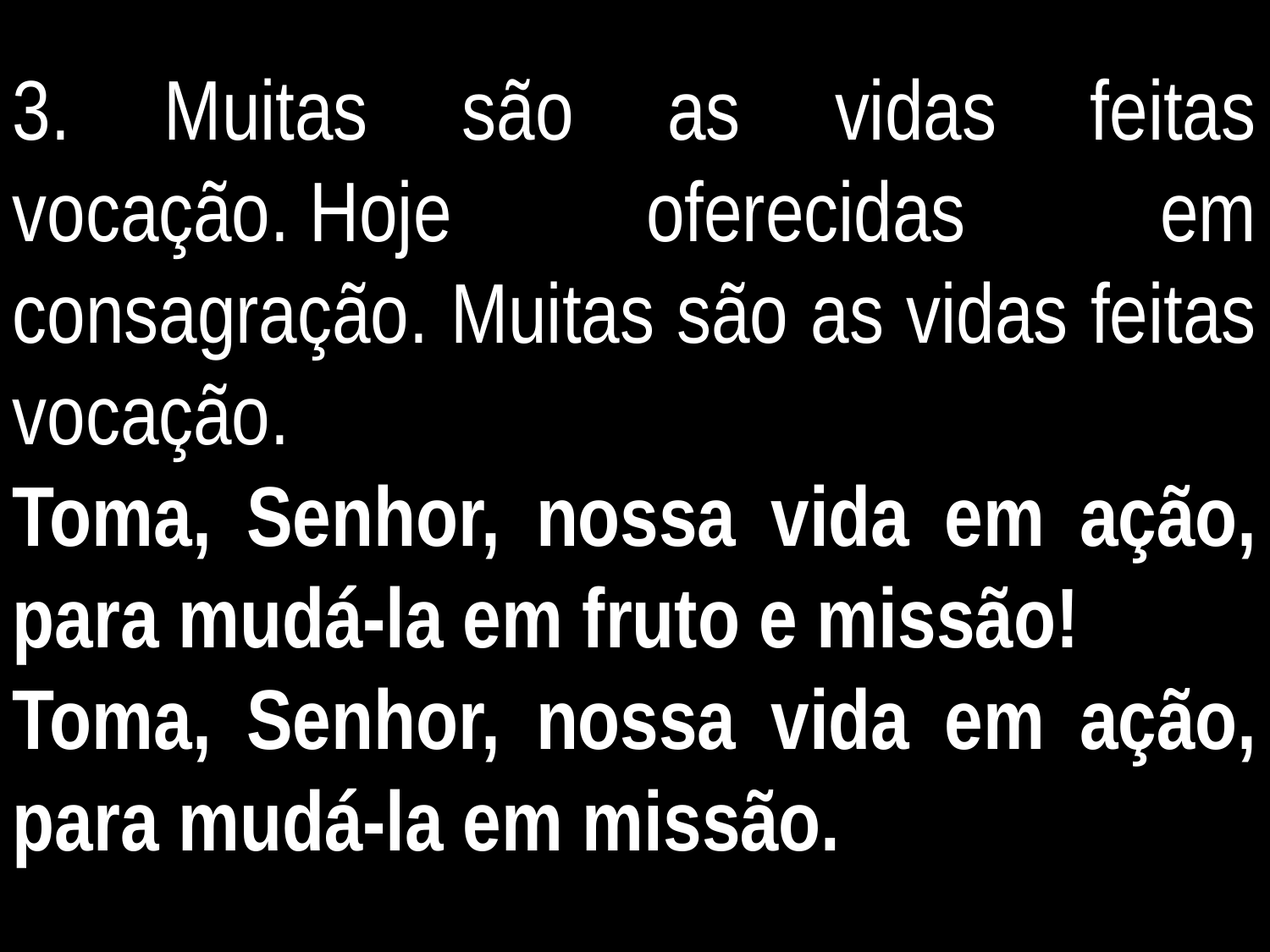

3. Muitas são as vidas feitas vocação. Hoje oferecidas em consagração. Muitas são as vidas feitas vocação.
Toma, Senhor, nossa vida em ação, para mudá-la em fruto e missão!
Toma, Senhor, nossa vida em ação, para mudá-la em missão.